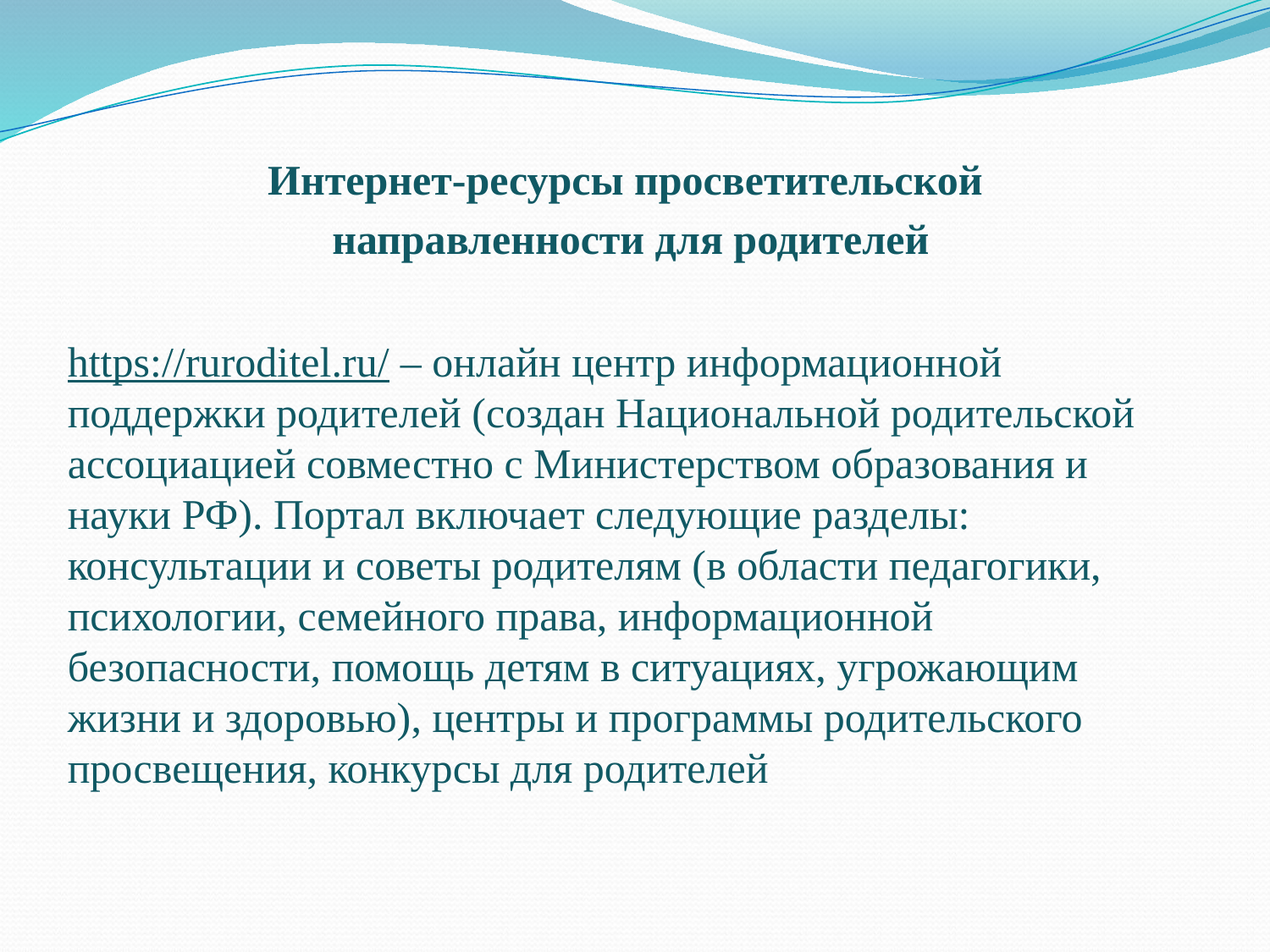

Интернет-ресурсы просветительской
направленности для родителей

https://ruroditel.ru/ – онлайн центр информационной поддержки родителей (создан Национальной родительской ассоциацией совместно с Министерством образования и науки РФ). Портал включает следующие разделы: консультации и советы родителям (в области педагогики, психологии, семейного права, информационной безопасности, помощь детям в ситуациях, угрожающим жизни и здоровью), центры и программы родительского просвещения, конкурсы для родителей